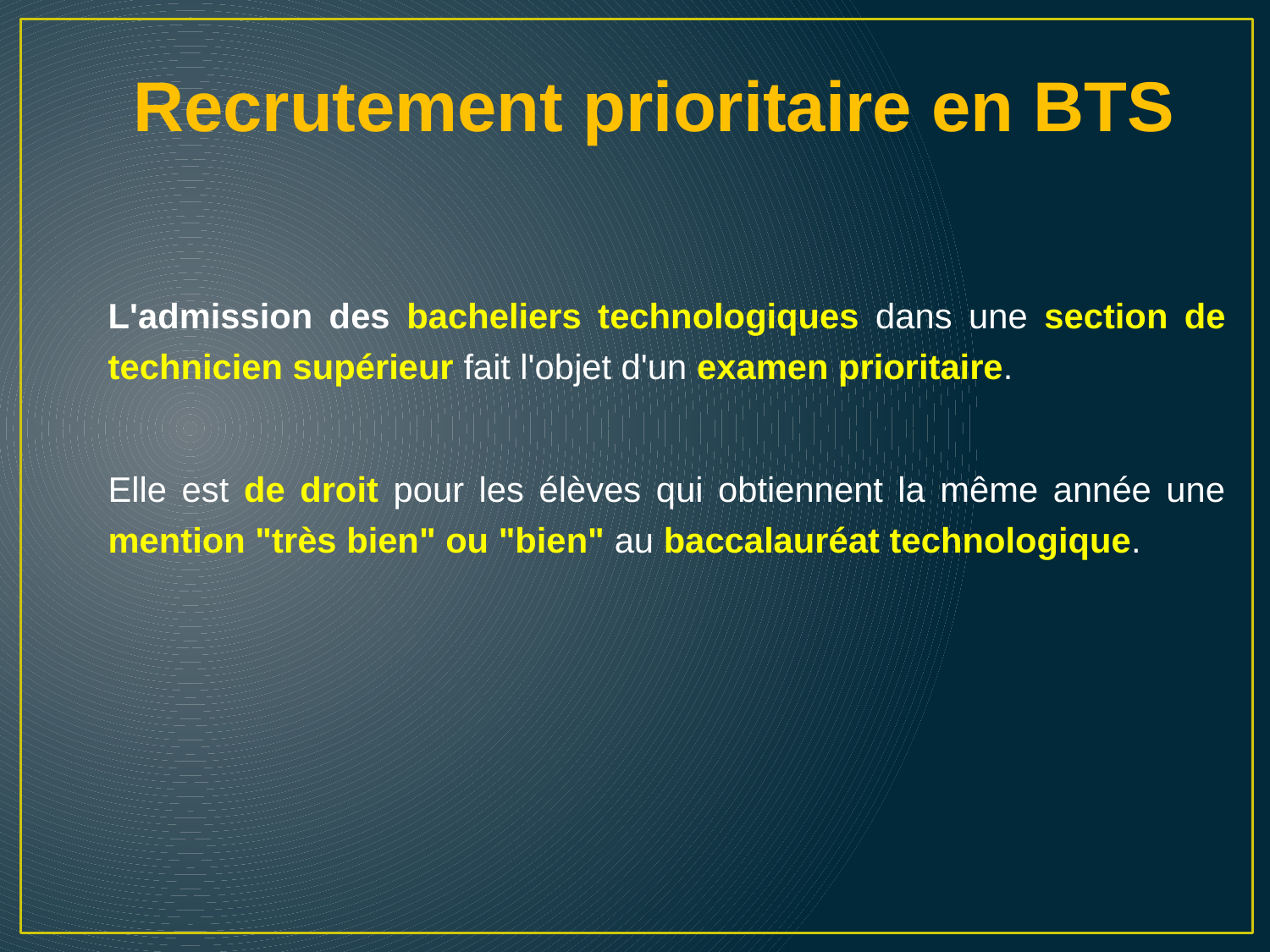

Recrutement prioritaire en BTS

L'admission des bacheliers technologiques dans une section de technicien supérieur fait l'objet d'un examen prioritaire.

Elle est de droit pour les élèves qui obtiennent la même année une mention "très bien" ou "bien" au baccalauréat technologique.